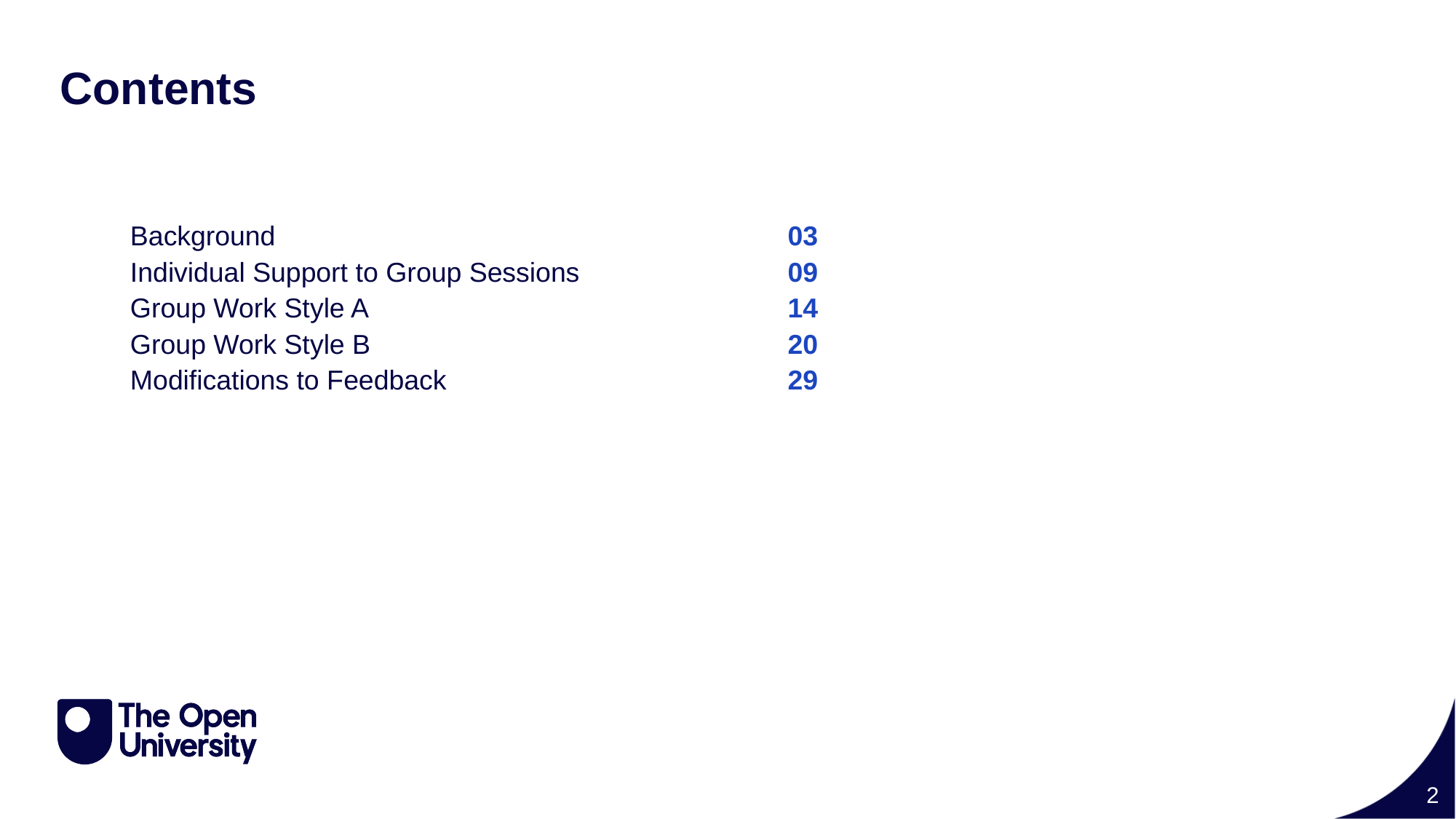

Contents 2
Contents
Background
Individual Support to Group Sessions
Group Work Style A
Group Work Style B
Modifications to Feedback
03
09
14
20
29